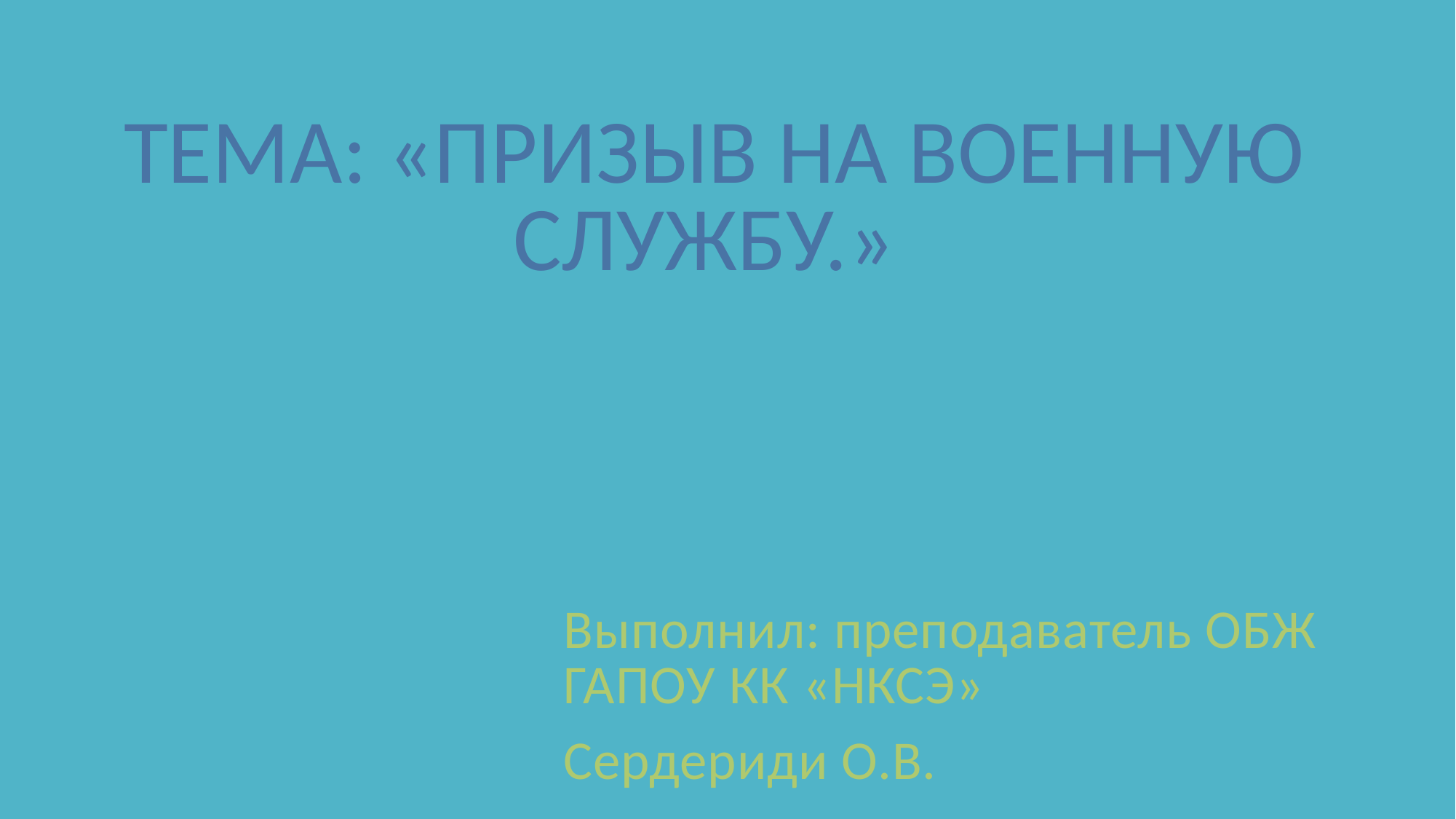

# Тема: «Призыв на военную службу.»
Выполнил: преподаватель ОБЖ ГАПОУ КК «НКСЭ»
Сердериди О.В.